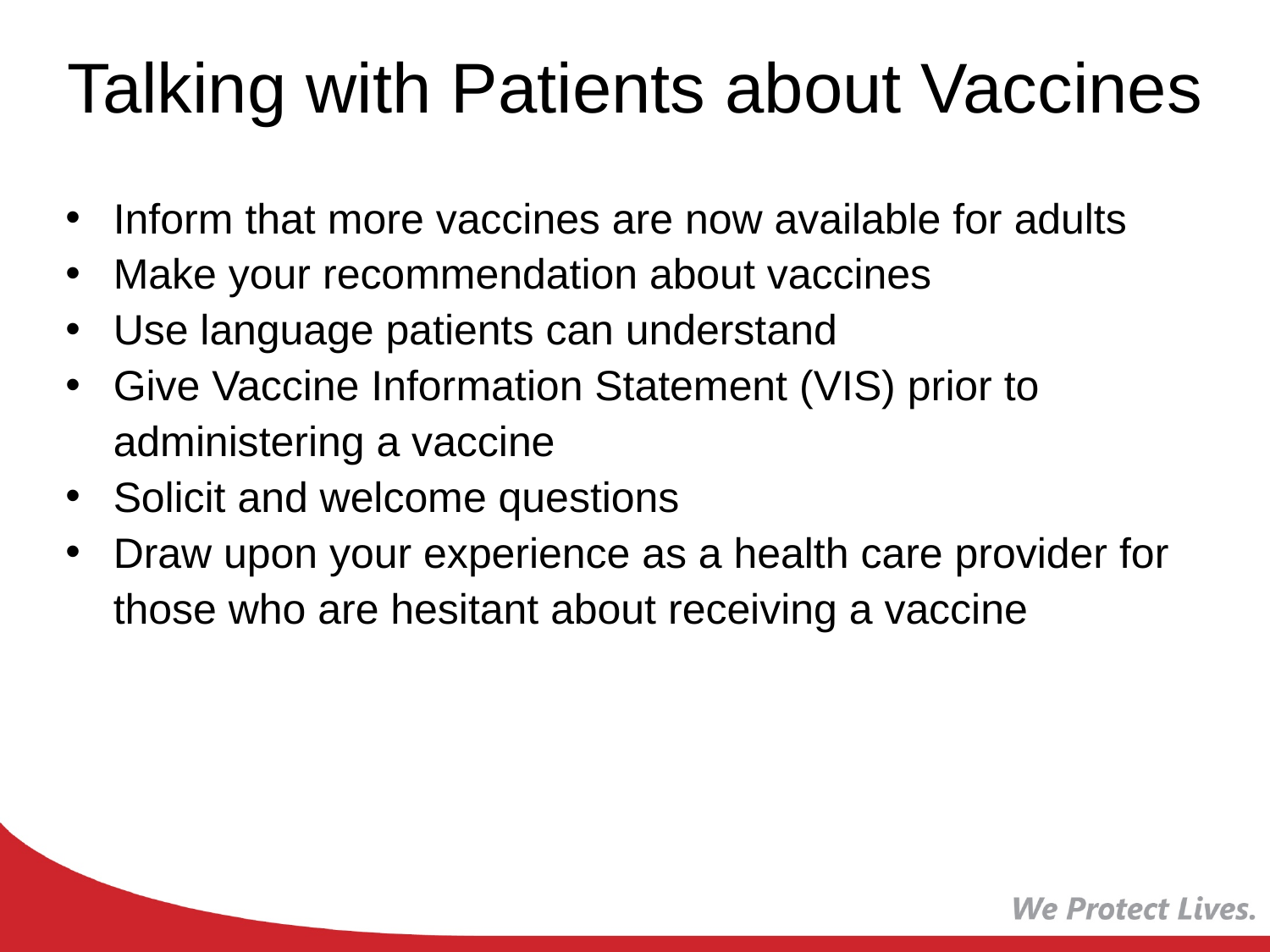

Talking with Patients about Vaccines
Inform that more vaccines are now available for adults
Make your recommendation about vaccines
Use language patients can understand
Give Vaccine Information Statement (VIS) prior to administering a vaccine
Solicit and welcome questions
Draw upon your experience as a health care provider for those who are hesitant about receiving a vaccine

Adapted  from Glen  Nowak, PhD.  CDC